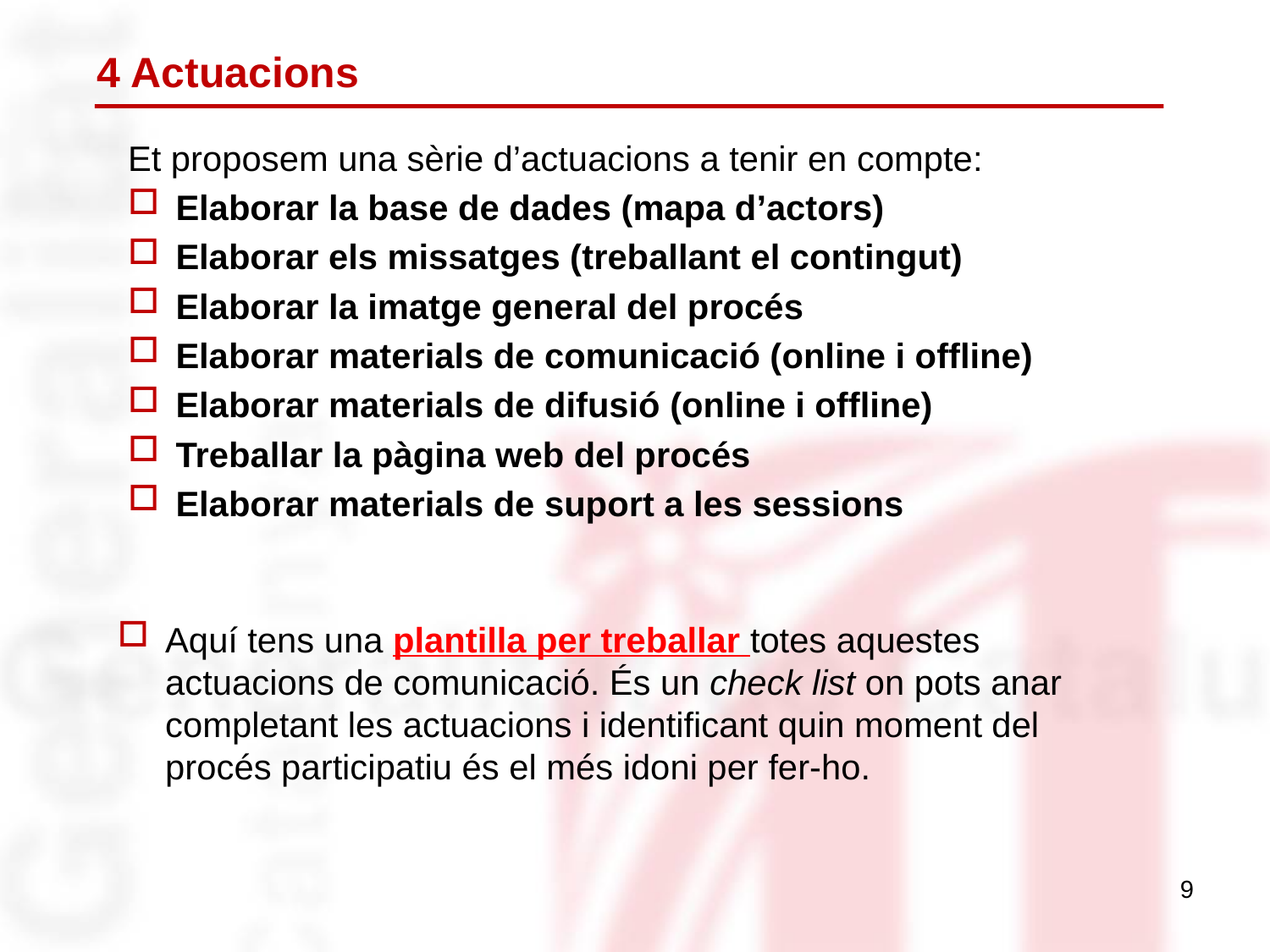

# 4 Actuacions

Et proposem una sèrie d’actuacions a tenir en compte:
Elaborar la base de dades (mapa d’actors)
Elaborar els missatges (treballant el contingut)
Elaborar la imatge general del procés
Elaborar materials de comunicació (online i offline)
Elaborar materials de difusió (online i offline)
Treballar la pàgina web del procés
Elaborar materials de suport a les sessions

Aquí tens una plantilla per treballar totes aquestes actuacions de comunicació. És un check list on pots anar completant les actuacions i identificant quin moment del procés participatiu és el més idoni per fer-ho.

9